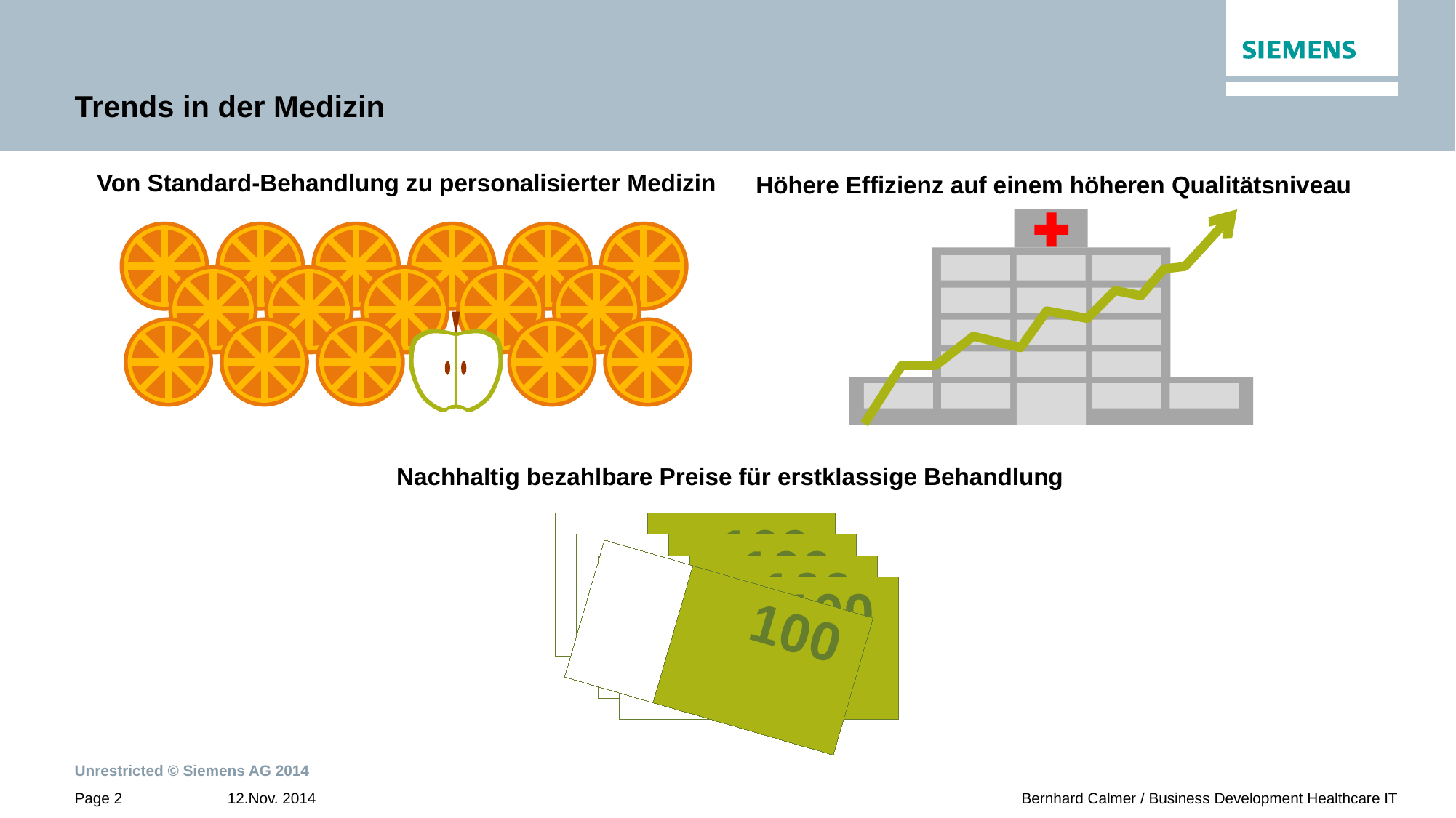

# Trends in der Medizin
Von Standard-Behandlung zu personalisierter Medizin
Höhere Effizienz auf einem höheren Qualitätsniveau

Nachhaltig bezahlbare Preise für erstklassige Behandlung
100

100

100

100

100